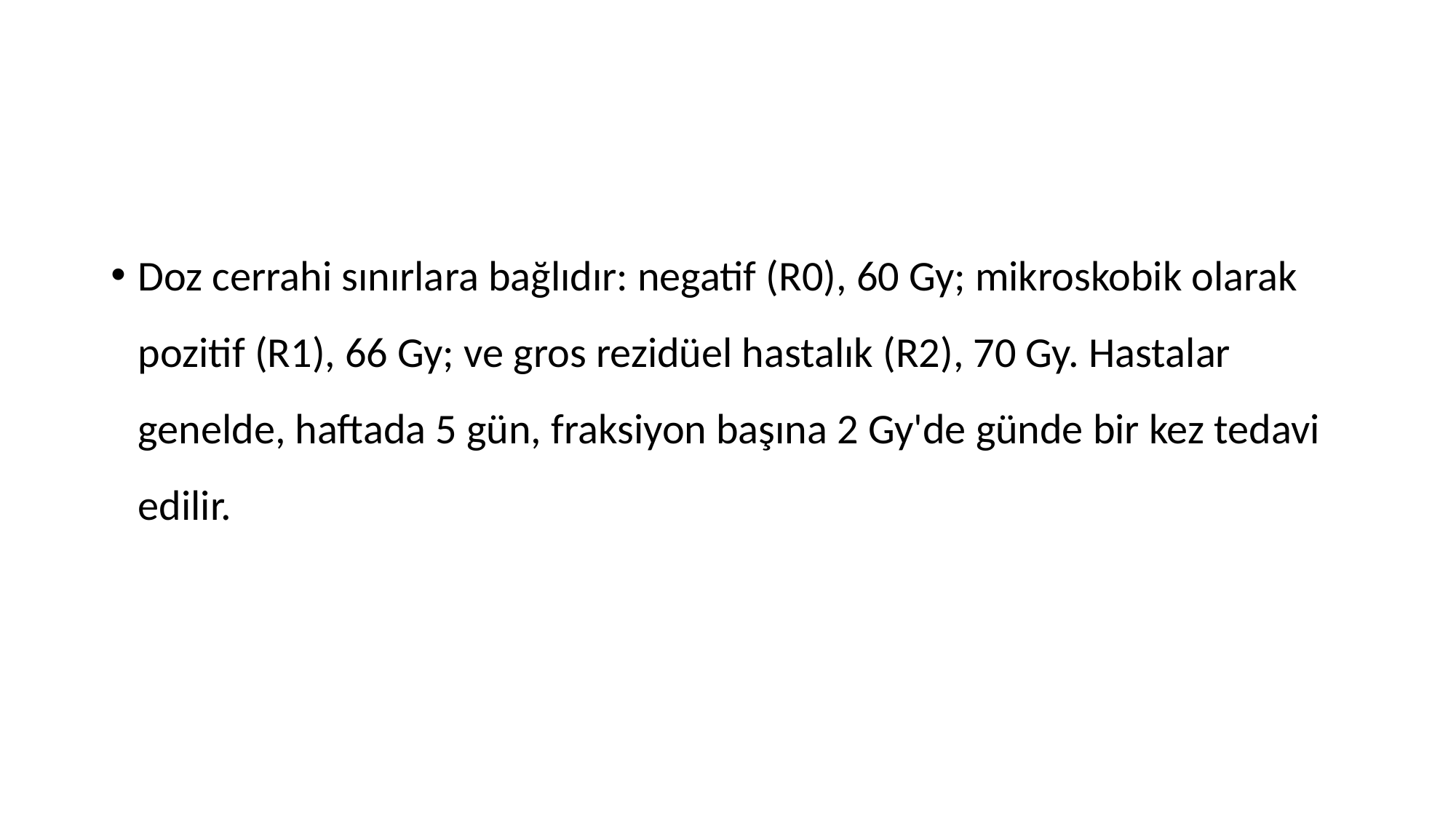

#
Doz cerrahi sınırlara bağlıdır: negatif (R0), 60 Gy; mikroskobik olarak pozitif (R1), 66 Gy; ve gros rezidüel hastalık (R2), 70 Gy. Hastalar genelde, haftada 5 gün, fraksiyon başına 2 Gy'de günde bir kez tedavi edilir.